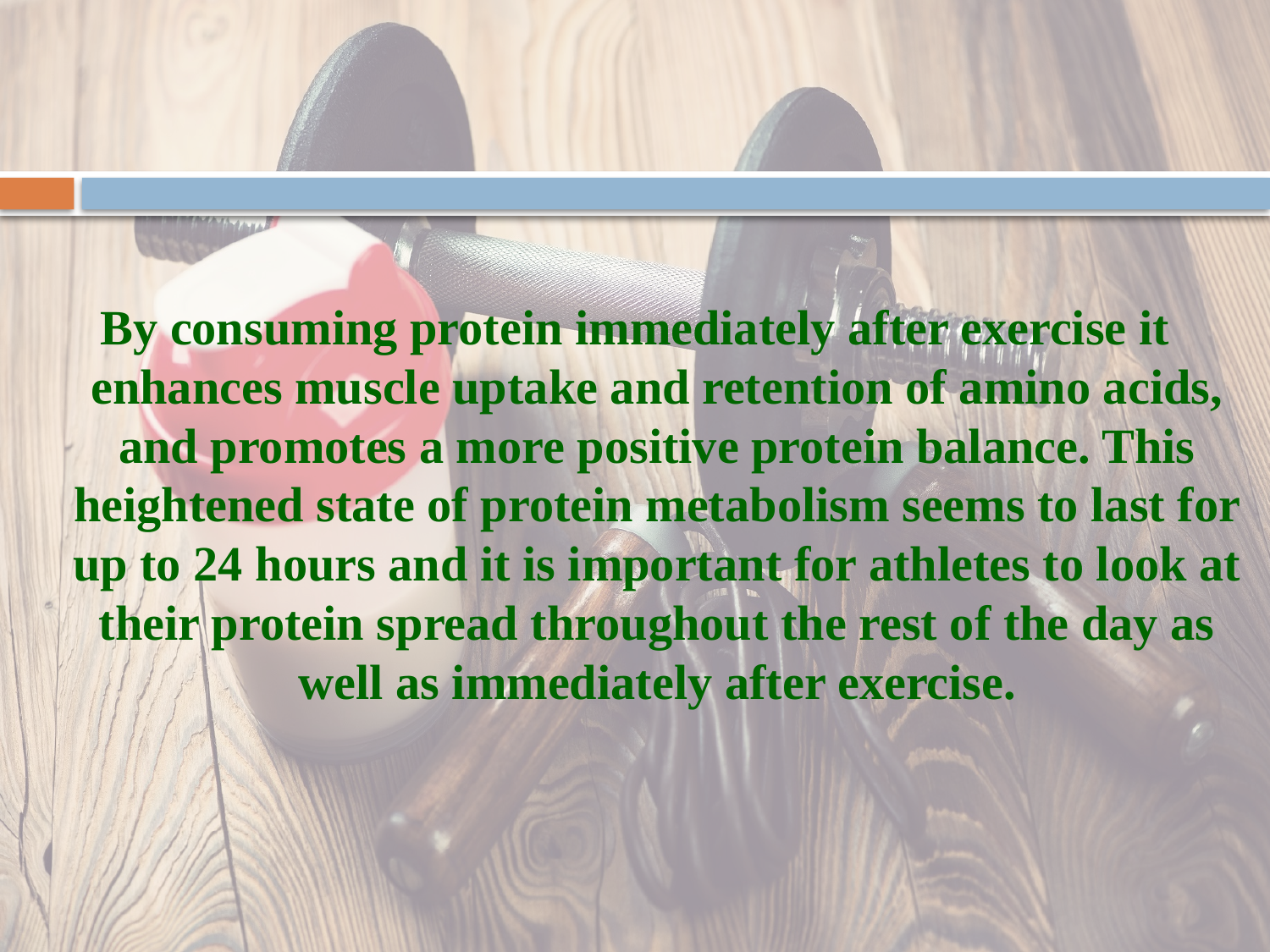

By consuming protein immediately after exercise it enhances muscle uptake and retention of amino acids, and promotes a more positive protein balance. This heightened state of protein metabolism seems to last for up to 24 hours and it is important for athletes to look at their protein spread throughout the rest of the day as well as immediately after exercise.